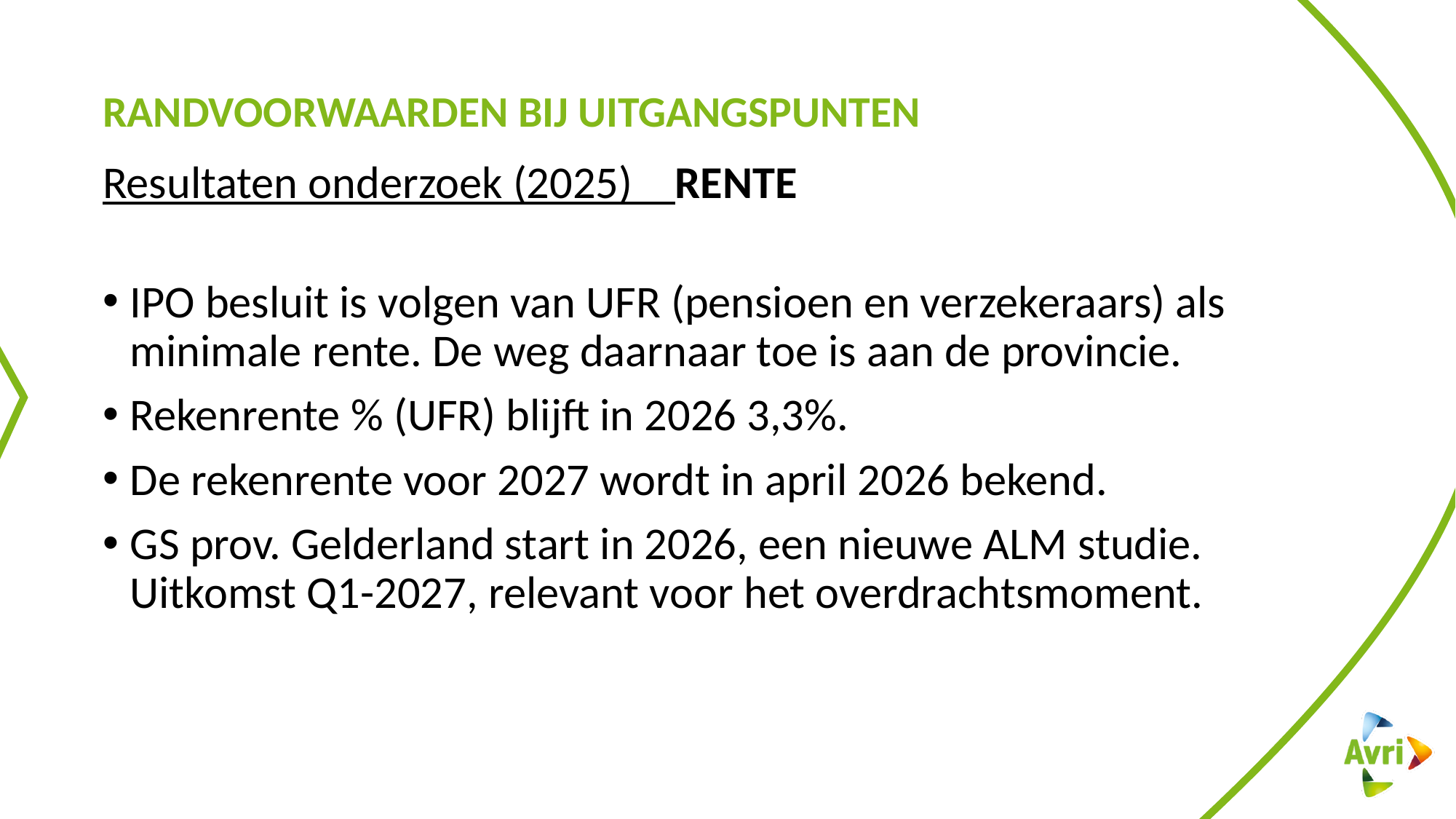

# Randvoorwaarden bij uitgangspunten
Resultaten onderzoek (2025)    RENTE
IPO besluit is volgen van UFR (pensioen en verzekeraars) als minimale rente. De weg daarnaar toe is aan de provincie.
Rekenrente % (UFR) blijft in 2026 3,3%.
De rekenrente voor 2027 wordt in april 2026 bekend.
GS prov. Gelderland start in 2026, een nieuwe ALM studie. Uitkomst Q1-2027, relevant voor het overdrachtsmoment.